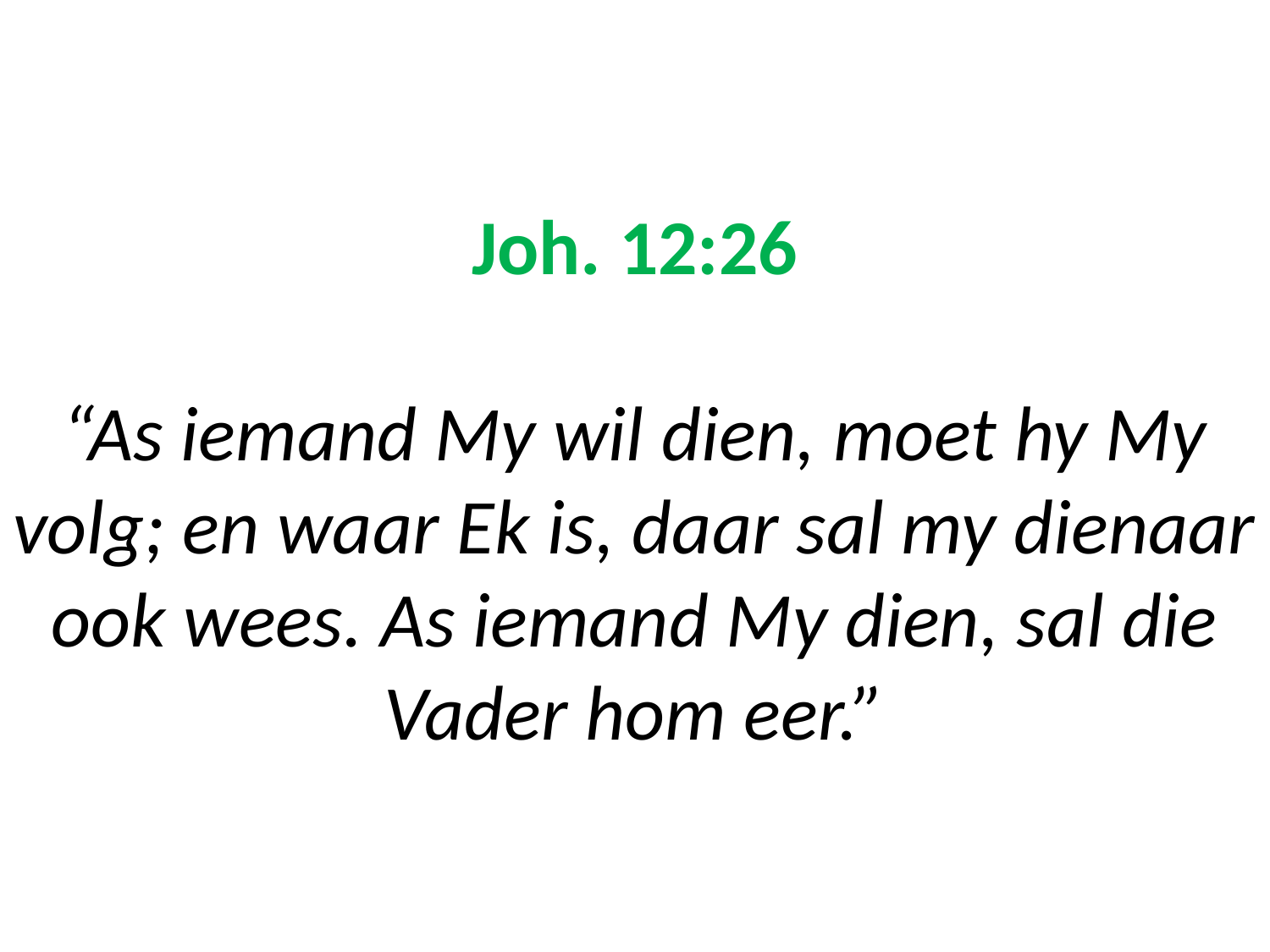

# Joh. 12:26 “As iemand My wil dien, moet hy My volg; en waar Ek is, daar sal my dienaar ook wees. As iemand My dien, sal die Vader hom eer.”